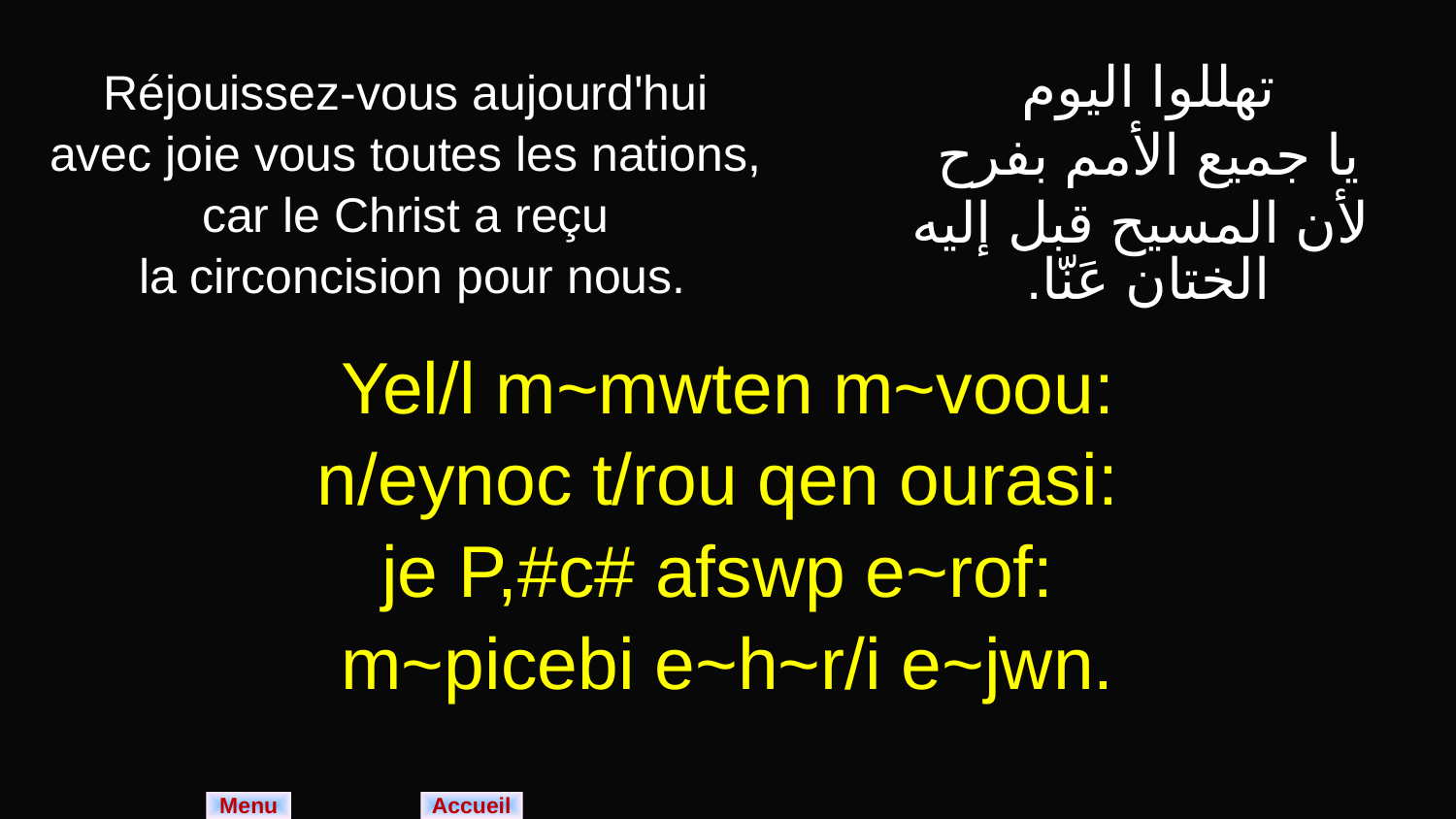

| Réjouissez-vous aujourd'hui avec joie vous toutes les nations, car le Christ a reçu la circoncision pour nous. | تهللوا اليوم يا جميع الأمم بفرح لأن المسيح قبل إليه الختان عَنّا. |
| --- | --- |
| Yel/l m~mwten m~voou: n/eynoc t/rou qen ourasi: je P,#c# afswp e~rof: m~picebi e~h~r/i e~jwn. |  |
Menu